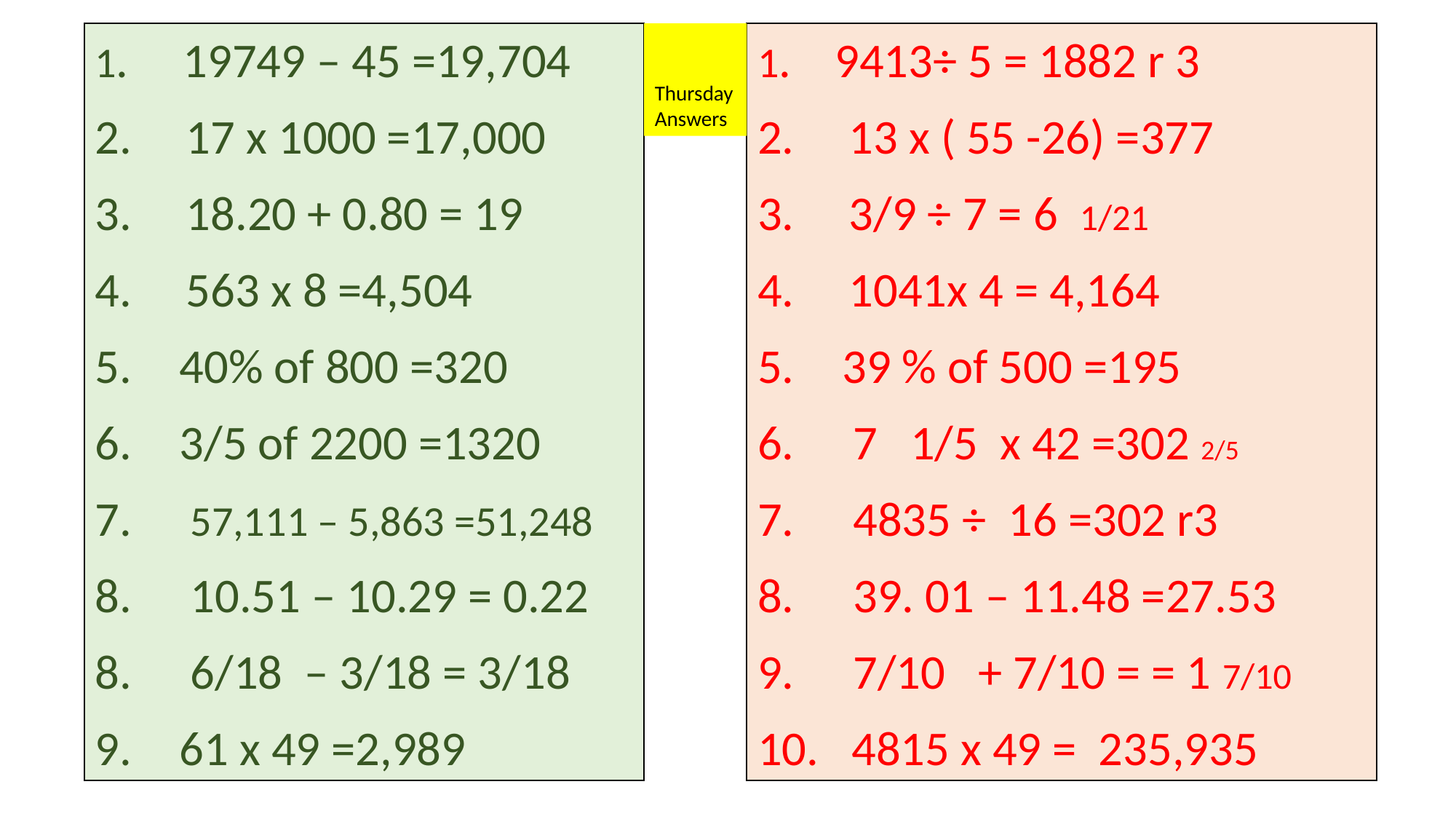

1.     19749 – 45 =19,704
2.     17 x 1000 =17,000
3.     18.20 + 0.80 = 19
4.     563 x 8 =4,504
    40% of 800 =320
    3/5 of 2200 =1320
     57,111 – 5,863 =51,248
     10.51 – 10.29 = 0.22
     6/18  – 3/18 = 3/18
    61 x 49 =2,989
  Thursday
Answers
1.    9413÷ 5 = 1882 r 3
2.     13 x ( 55 -26) =377
3.     3/9 ÷ 7 = 6  1/21
4.     1041x 4 = 4,164
    39 % of 500 =195
     7   1/5  x 42 =302 2/5
     4835 ÷  16 =302 r3
     39. 01 – 11.48 =27.53
     7/10   + 7/10 = = 1 7/10
   4815 x 49 =  235,935